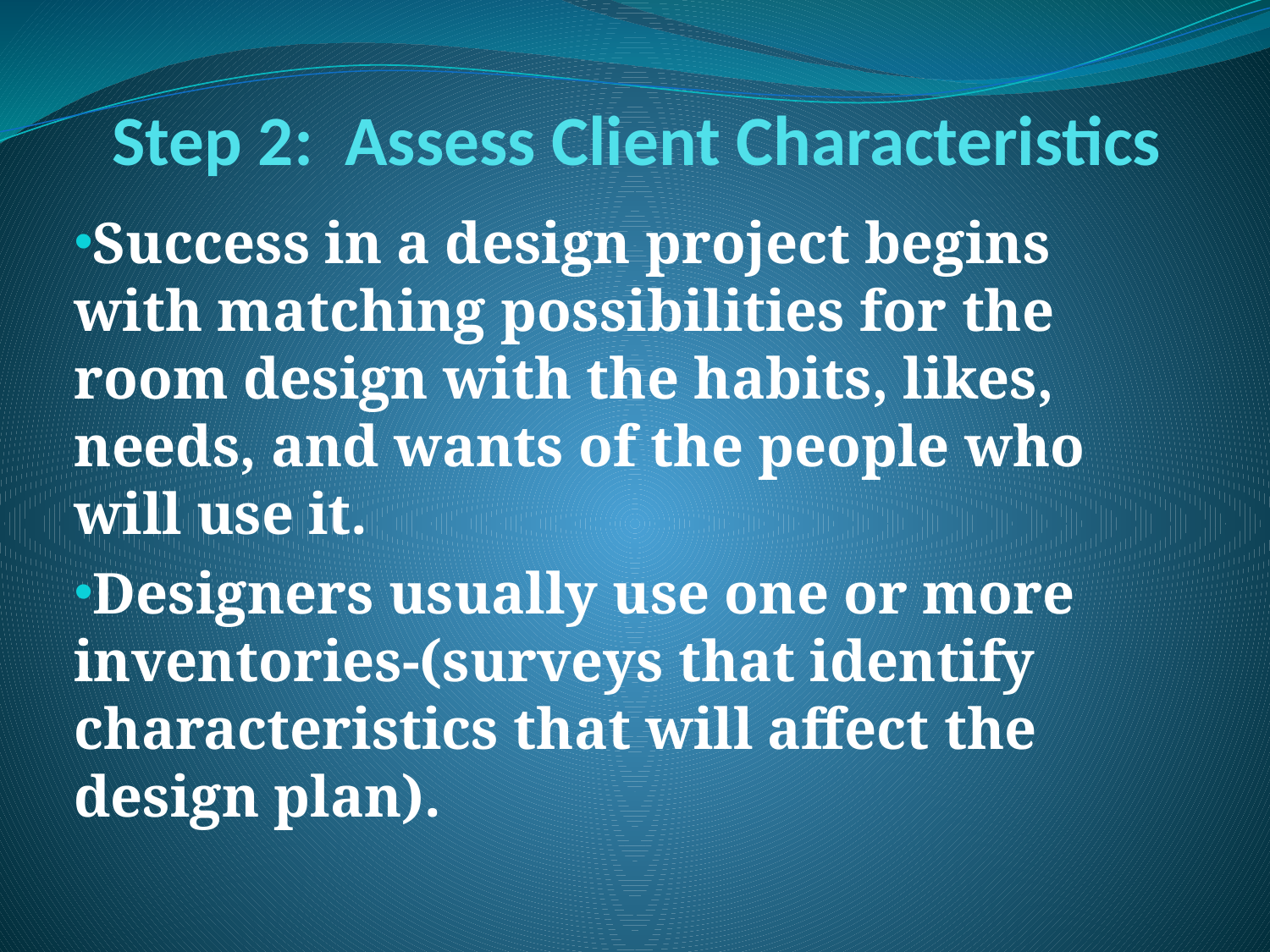

# Step 2:  Assess Client Characteristics
Success in a design project begins with matching possibilities for the room design with the habits, likes, needs, and wants of the people who will use it.
Designers usually use one or more inventories-(surveys that identify characteristics that will affect the design plan).